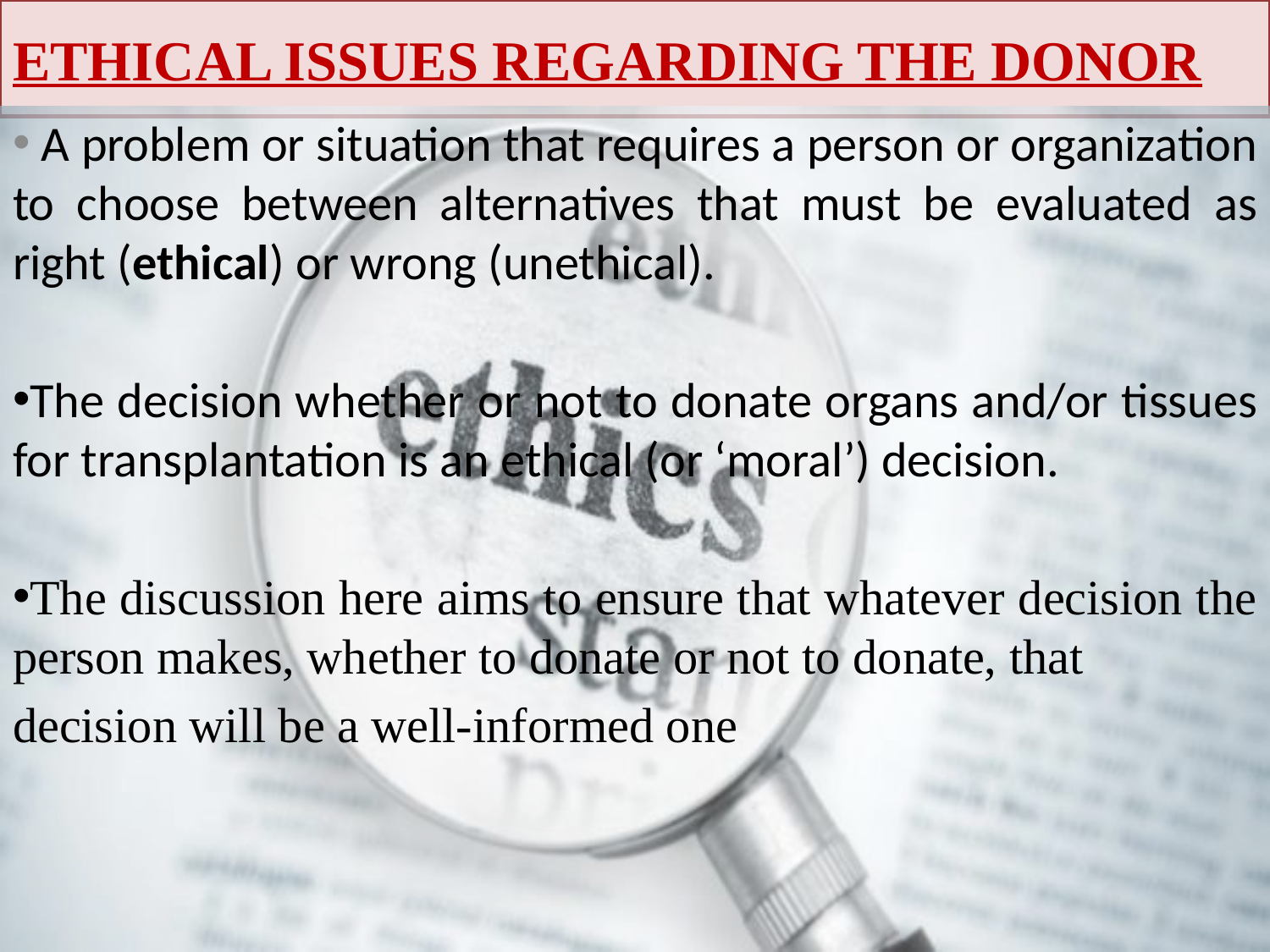

# ETHICAL ISSUES REGARDING THE DONOR
 A problem or situation that requires a person or organization to choose between alternatives that must be evaluated as right (ethical) or wrong (unethical).

The decision whether or not to donate organs and/or tissues for transplantation is an ethical (or ‘moral’) decision.

The discussion here aims to ensure that whatever decision the person makes, whether to donate or not to donate, that
decision will be a well-informed one